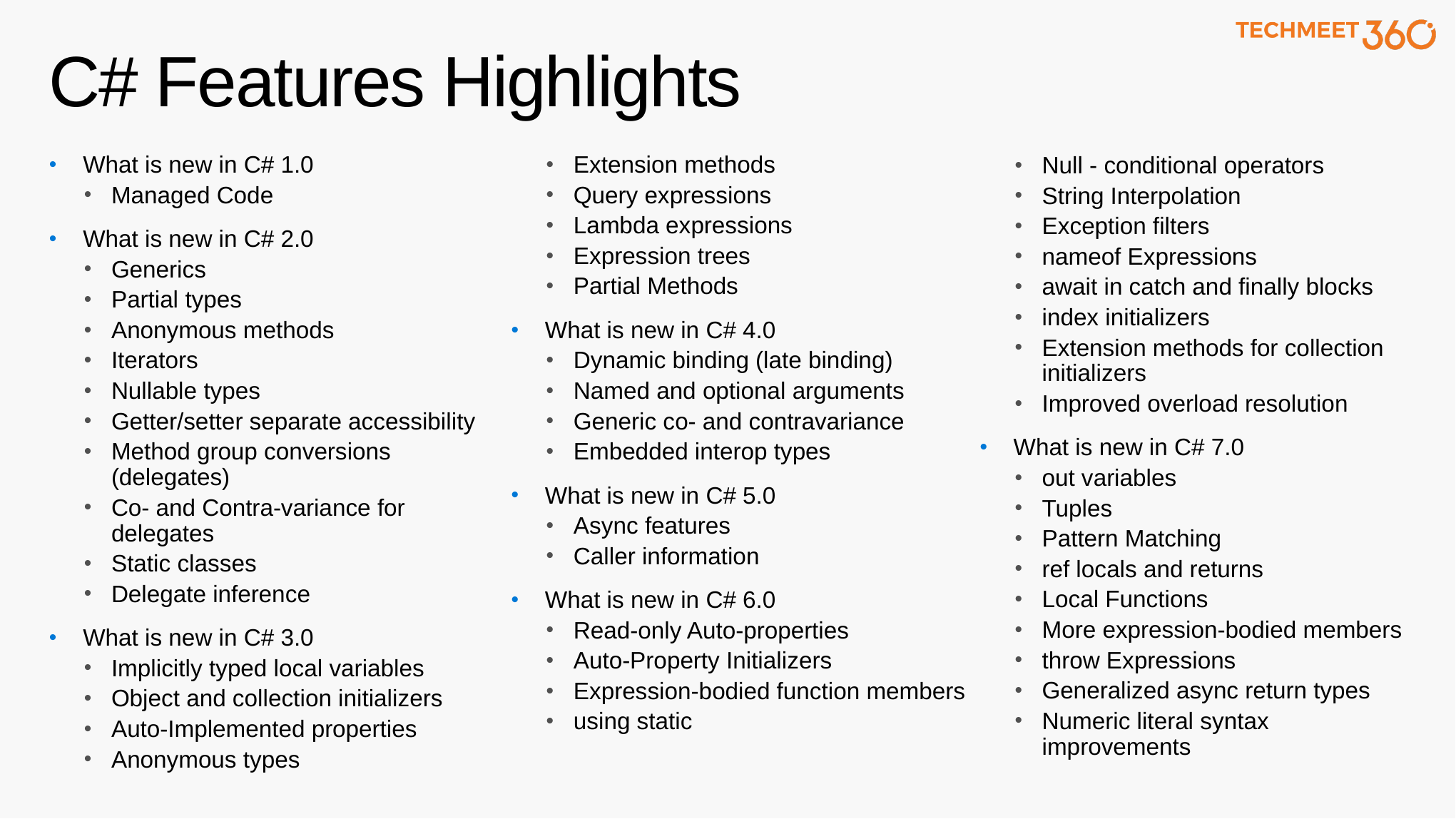

# C# Features Highlights
What is new in C# 1.0
Managed Code
What is new in C# 2.0
Generics
Partial types
Anonymous methods
Iterators
Nullable types
Getter/setter separate accessibility
Method group conversions (delegates)
Co- and Contra-variance for delegates
Static classes
Delegate inference
What is new in C# 3.0
Implicitly typed local variables
Object and collection initializers
Auto-Implemented properties
Anonymous types
Extension methods
Query expressions
Lambda expressions
Expression trees
Partial Methods
What is new in C# 4.0
Dynamic binding (late binding)
Named and optional arguments
Generic co- and contravariance
Embedded interop types
What is new in C# 5.0
Async features
Caller information
What is new in C# 6.0
Read-only Auto-properties
Auto-Property Initializers
Expression-bodied function members
using static
Null - conditional operators
String Interpolation
Exception filters
nameof Expressions
await in catch and finally blocks
index initializers
Extension methods for collection initializers
Improved overload resolution
What is new in C# 7.0
out variables
Tuples
Pattern Matching
ref locals and returns
Local Functions
More expression-bodied members
throw Expressions
Generalized async return types
Numeric literal syntax improvements